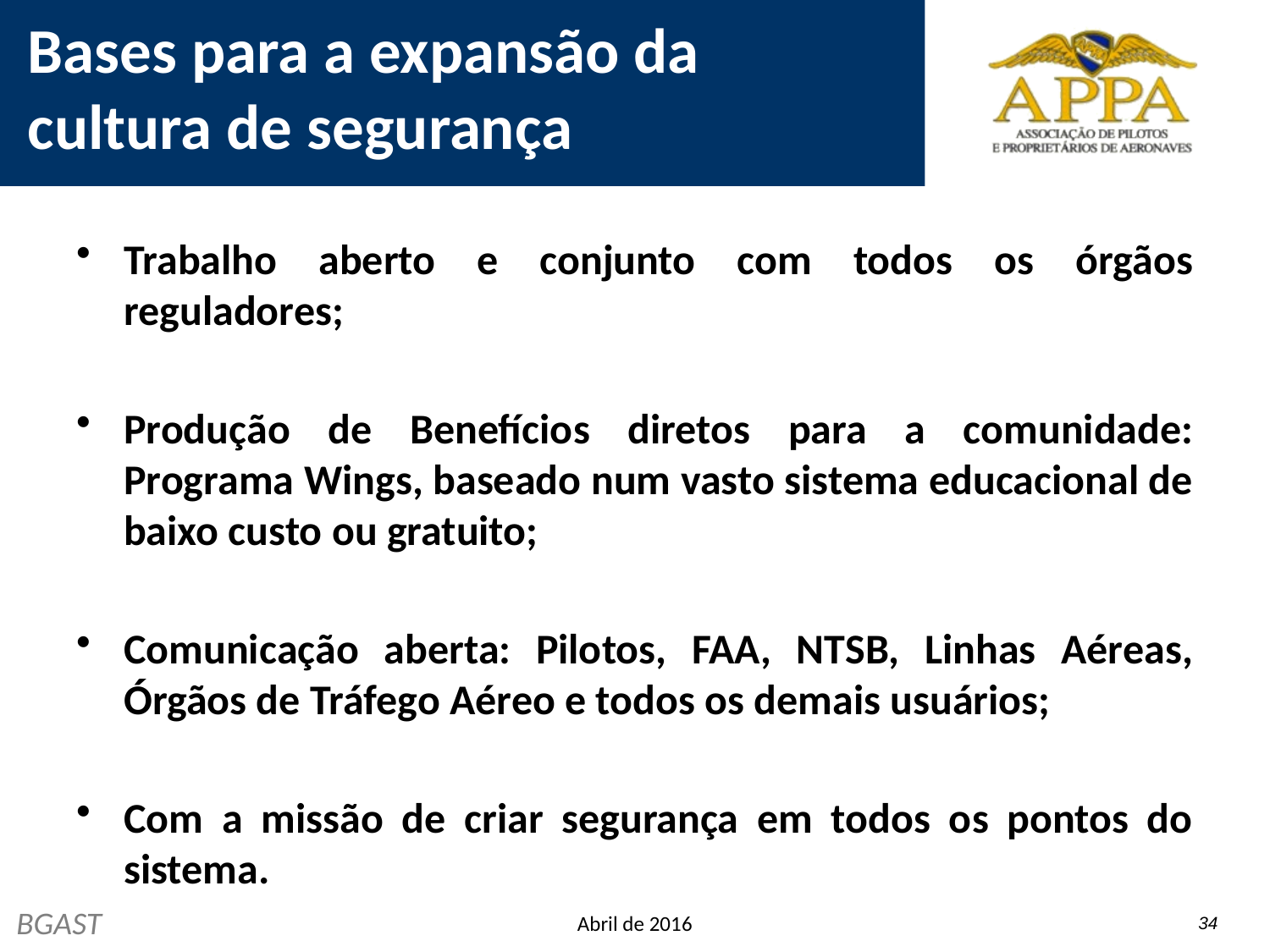

# Bases para a expansão da cultura de segurança
Trabalho aberto e conjunto com todos os órgãos reguladores;

Produção de Benefícios diretos para a comunidade: Programa Wings, baseado num vasto sistema educacional de baixo custo ou gratuito;

Comunicação aberta: Pilotos, FAA, NTSB, Linhas Aéreas, Órgãos de Tráfego Aéreo e todos os demais usuários;

Com a missão de criar segurança em todos os pontos do sistema.